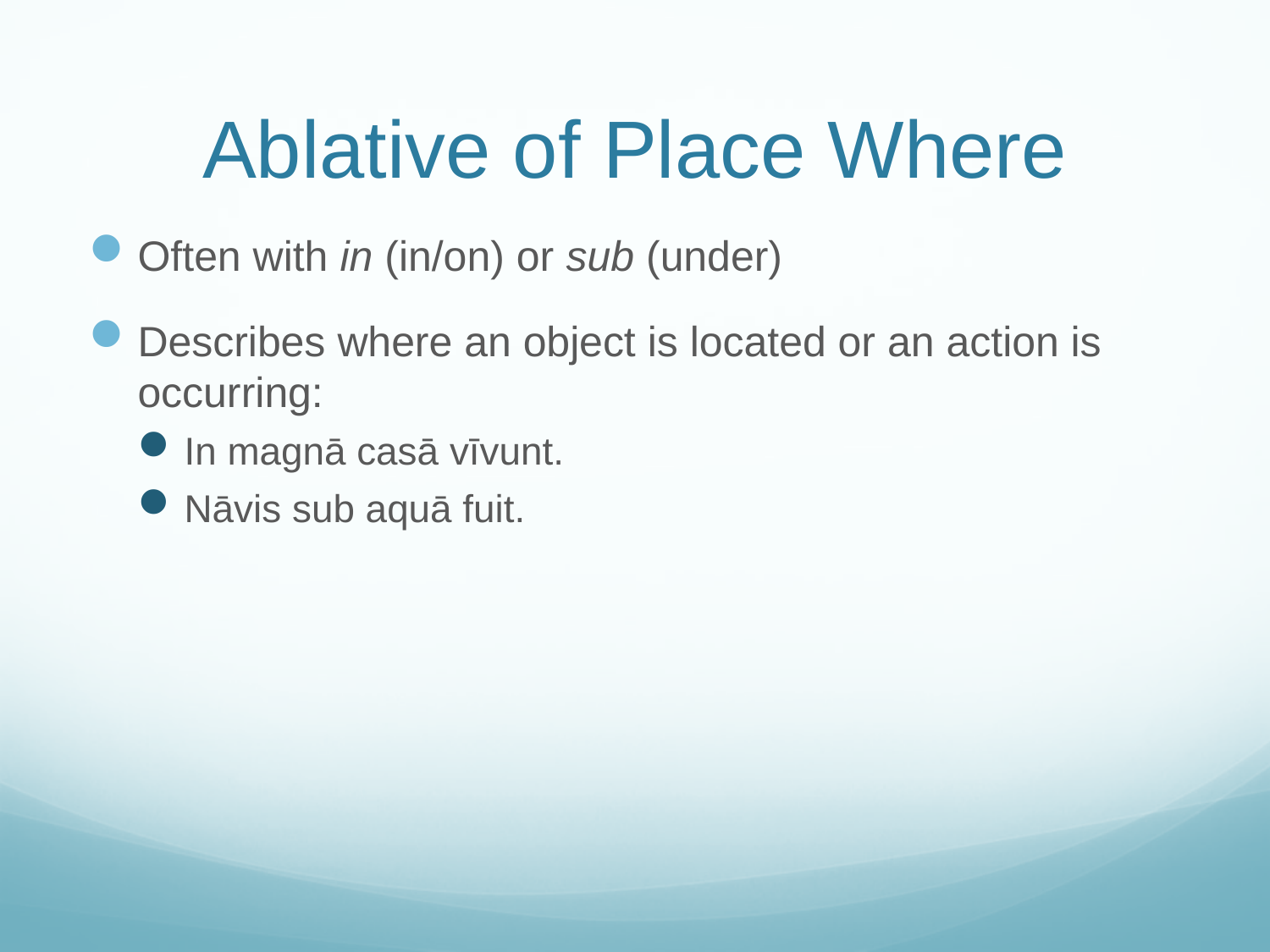

# Ablative of Place Where
Often with in (in/on) or sub (under)
Describes where an object is located or an action is occurring:
In magnā casā vīvunt.
Nāvis sub aquā fuit.